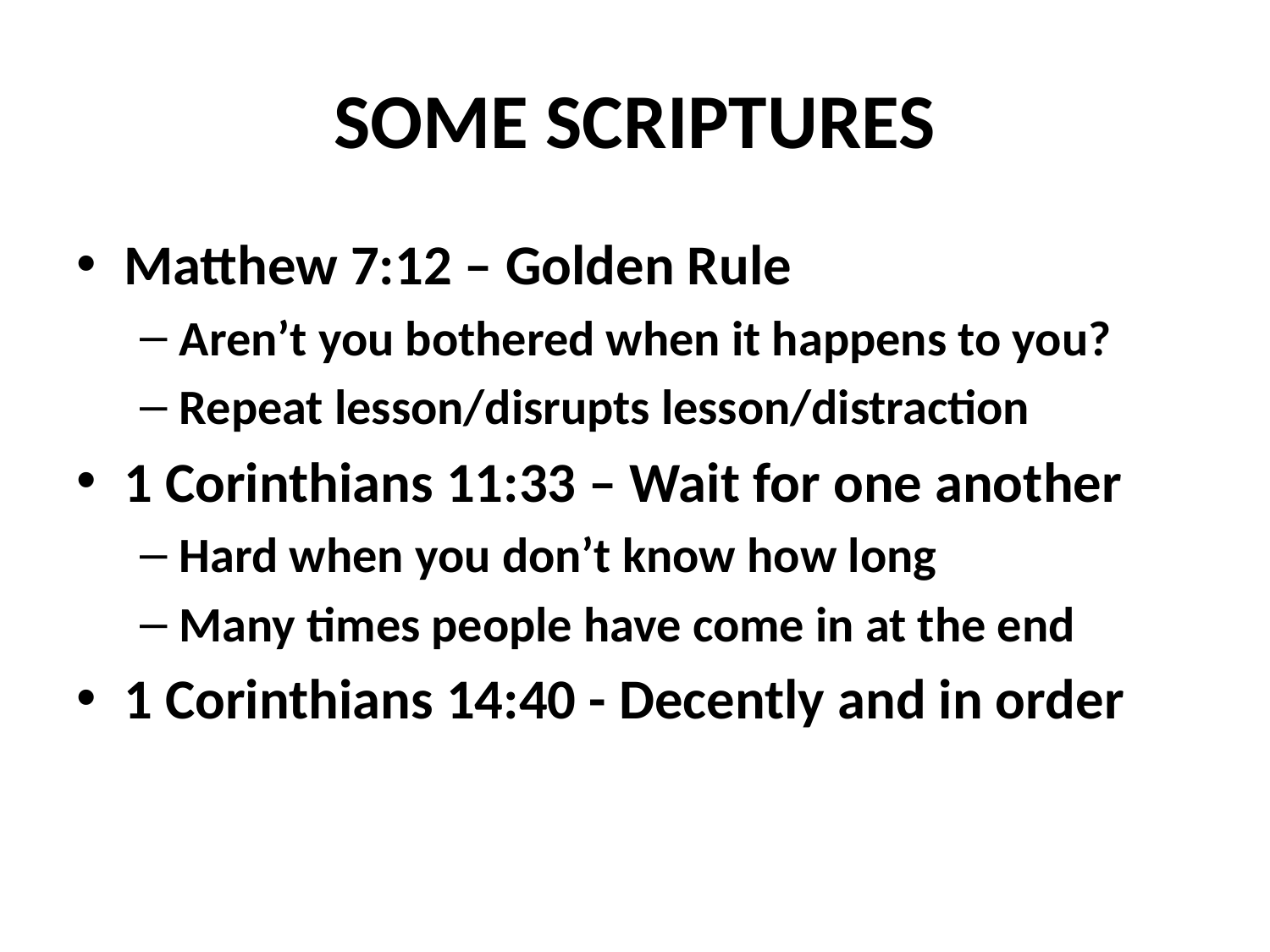

# SOME SCRIPTURES
Matthew 7:12 – Golden Rule
Aren’t you bothered when it happens to you?
Repeat lesson/disrupts lesson/distraction
1 Corinthians 11:33 – Wait for one another
Hard when you don’t know how long
Many times people have come in at the end
1 Corinthians 14:40 - Decently and in order